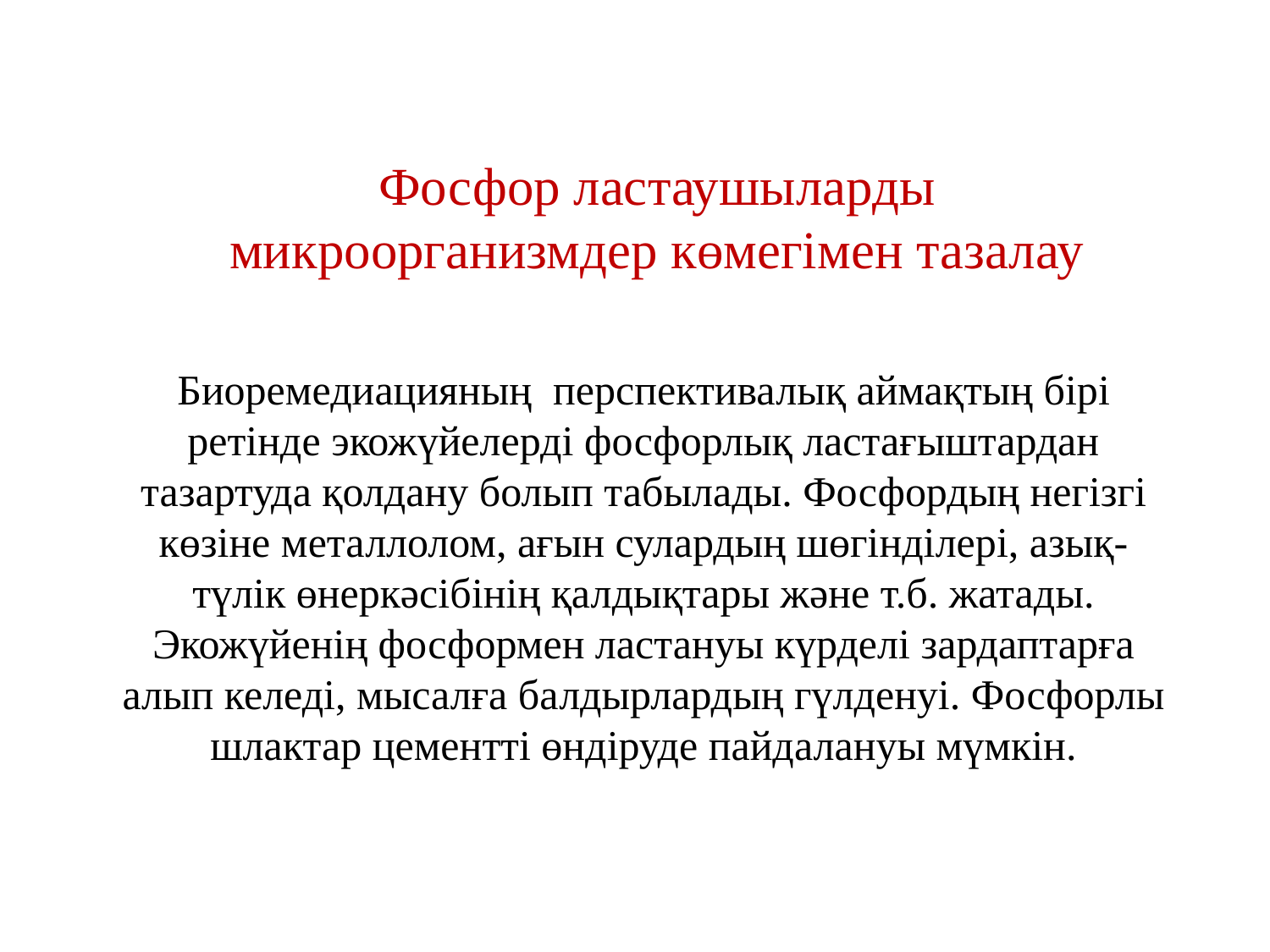

# Фосфор ластаушыларды микроорганизмдер көмегімен тазалау
Биоремедиацияның  перспективалық аймақтың бірі ретінде экожүйелерді фосфорлық ластағыштардан тазартуда қолдану болып табылады. Фосфордың негізгі көзіне металлолом, ағын сулардың шөгінділері, азық-түлік өнеркәсібінің қалдықтары және т.б. жатады. Экожүйенің фосформен ластануы күрделі зардаптарға алып келеді, мысалға балдырлардың гүлденуі. Фосфорлы шлактар цементті өндіруде пайдалануы мүмкін.